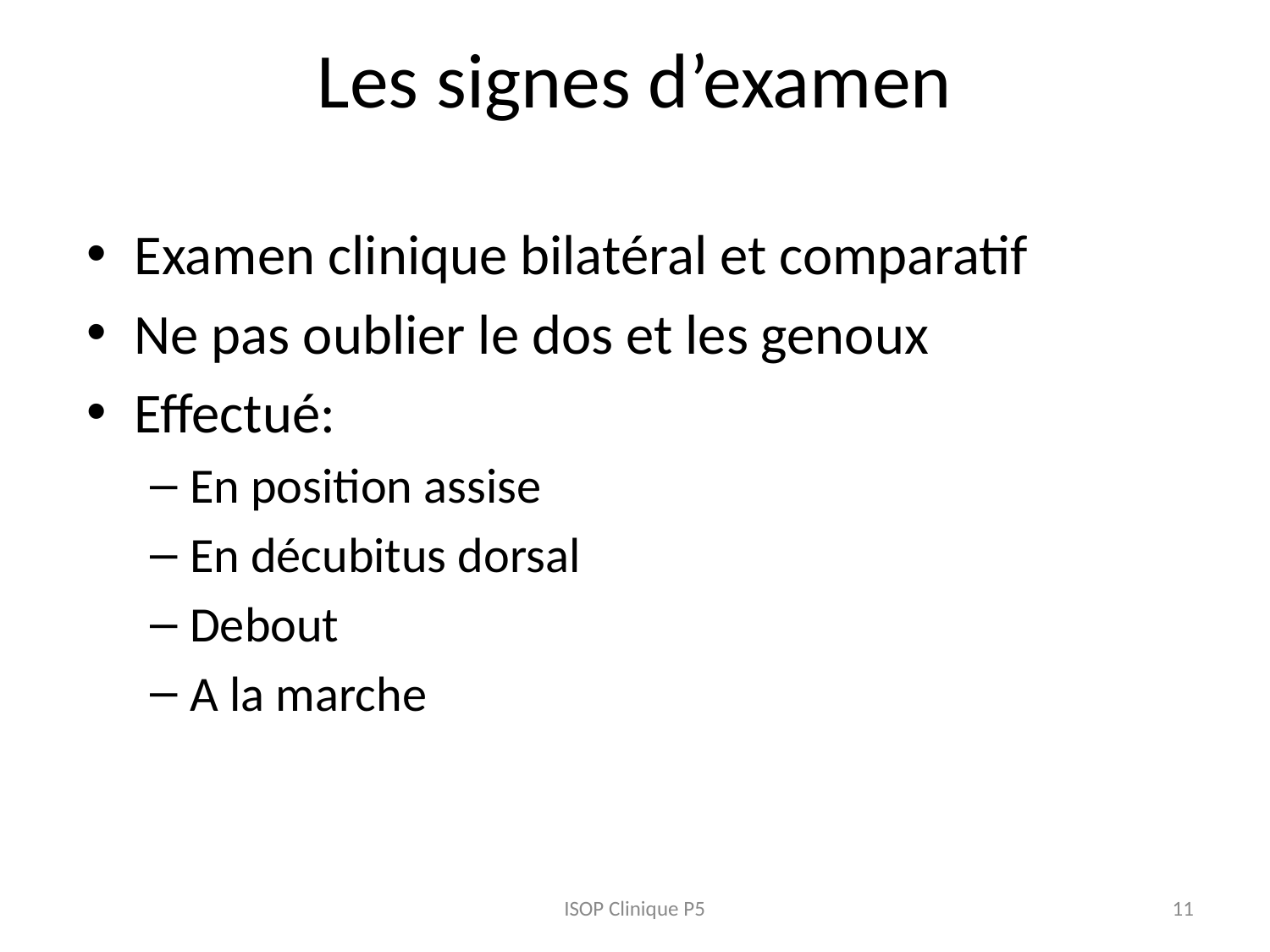

# Les signes d’examen

Examen clinique bilatéral et comparatif
Ne pas oublier le dos et les genoux
Effectué:
En position assise
En décubitus dorsal
Debout
A la marche

ISOP Clinique P5
11